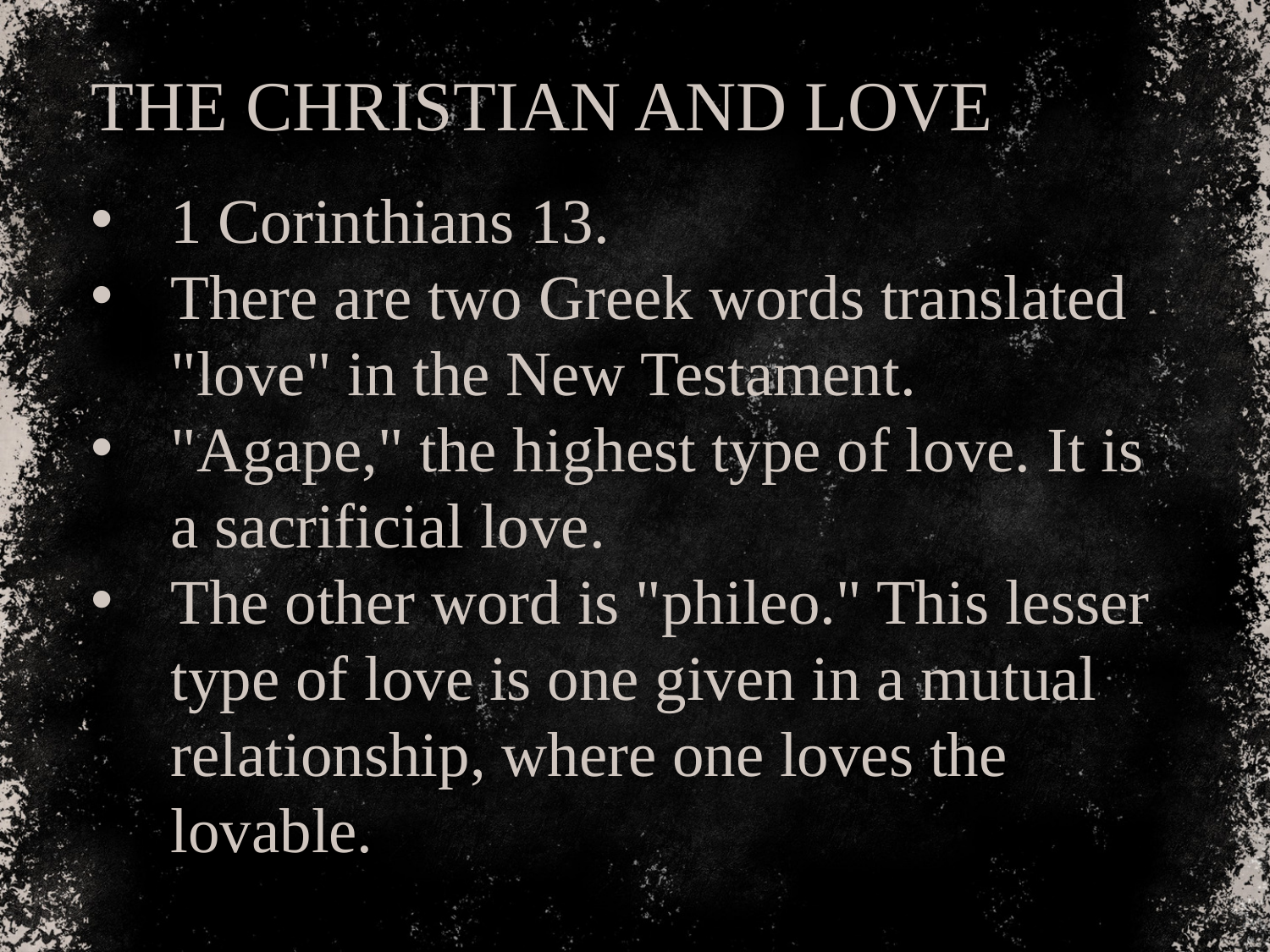

THE CHRISTIAN AND LOVE
1 Corinthians 13.
There are two Greek words translated "love" in the New Testament.
"Agape," the highest type of love. It is a sacrificial love.
The other word is "phileo." This lesser type of love is one given in a mutual relationship, where one loves the lovable.